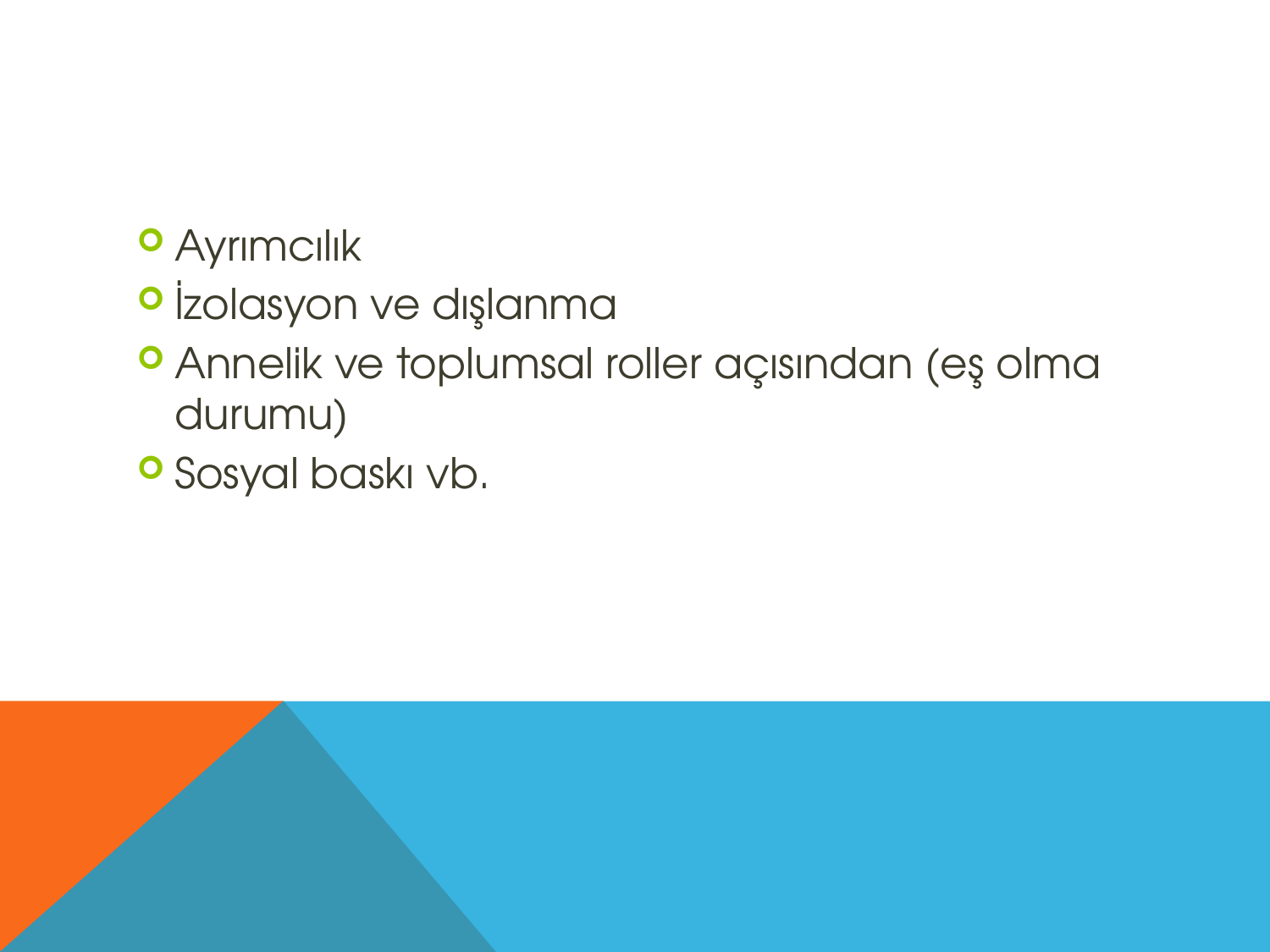

#

Ayrımcılık
İzolasyon ve dışlanma
Annelik ve toplumsal roller açısından (eş olma durumu)
Sosyal baskı vb.